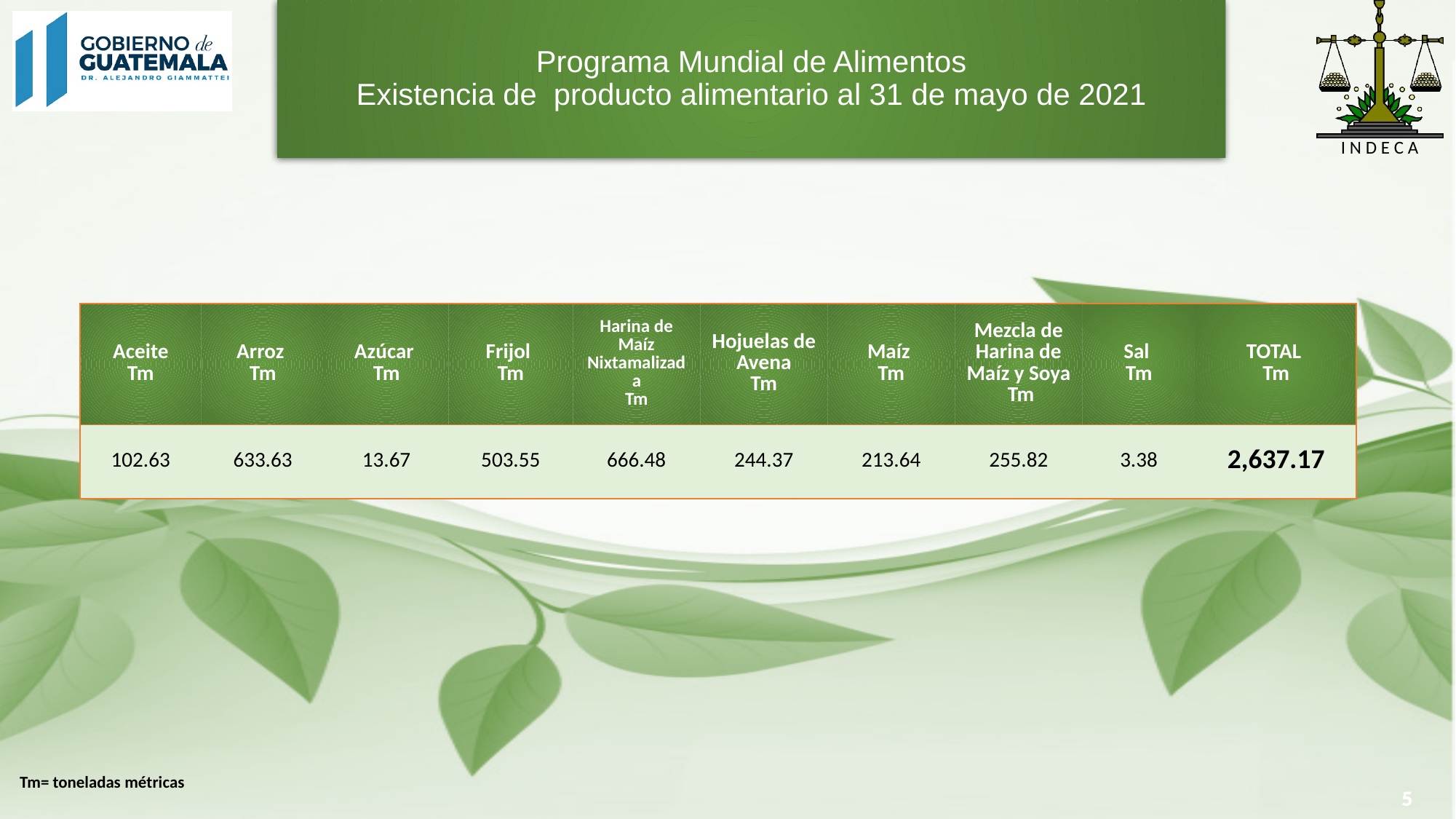

# Programa Mundial de Alimentos Existencia de  producto alimentario al 31 de mayo de 2021
| Aceite Tm | Arroz Tm | Azúcar Tm | Frijol Tm | Harina de Maíz Nixtamalizada Tm | Hojuelas de Avena Tm | Maíz Tm | Mezcla de Harina de Maíz y Soya Tm | Sal Tm | TOTAL Tm |
| --- | --- | --- | --- | --- | --- | --- | --- | --- | --- |
| 102.63 | 633.63 | 13.67 | 503.55 | 666.48 | 244.37 | 213.64 | 255.82 | 3.38 | 2,637.17 |
Tm= toneladas métricas
5